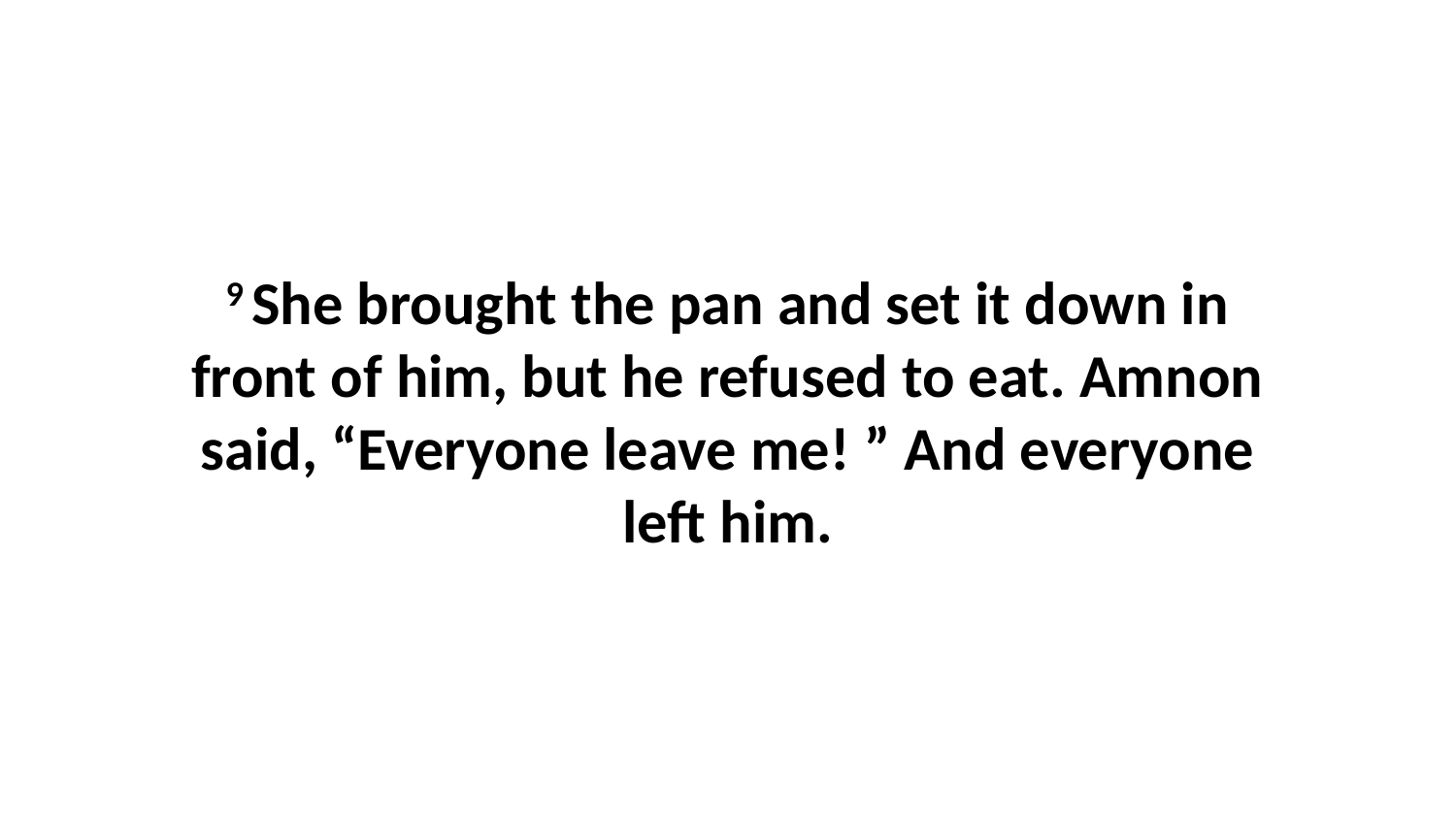

9 She brought the pan and set it down in front of him, but he refused to eat. Amnon said, “Everyone leave me! ” And everyone left him.